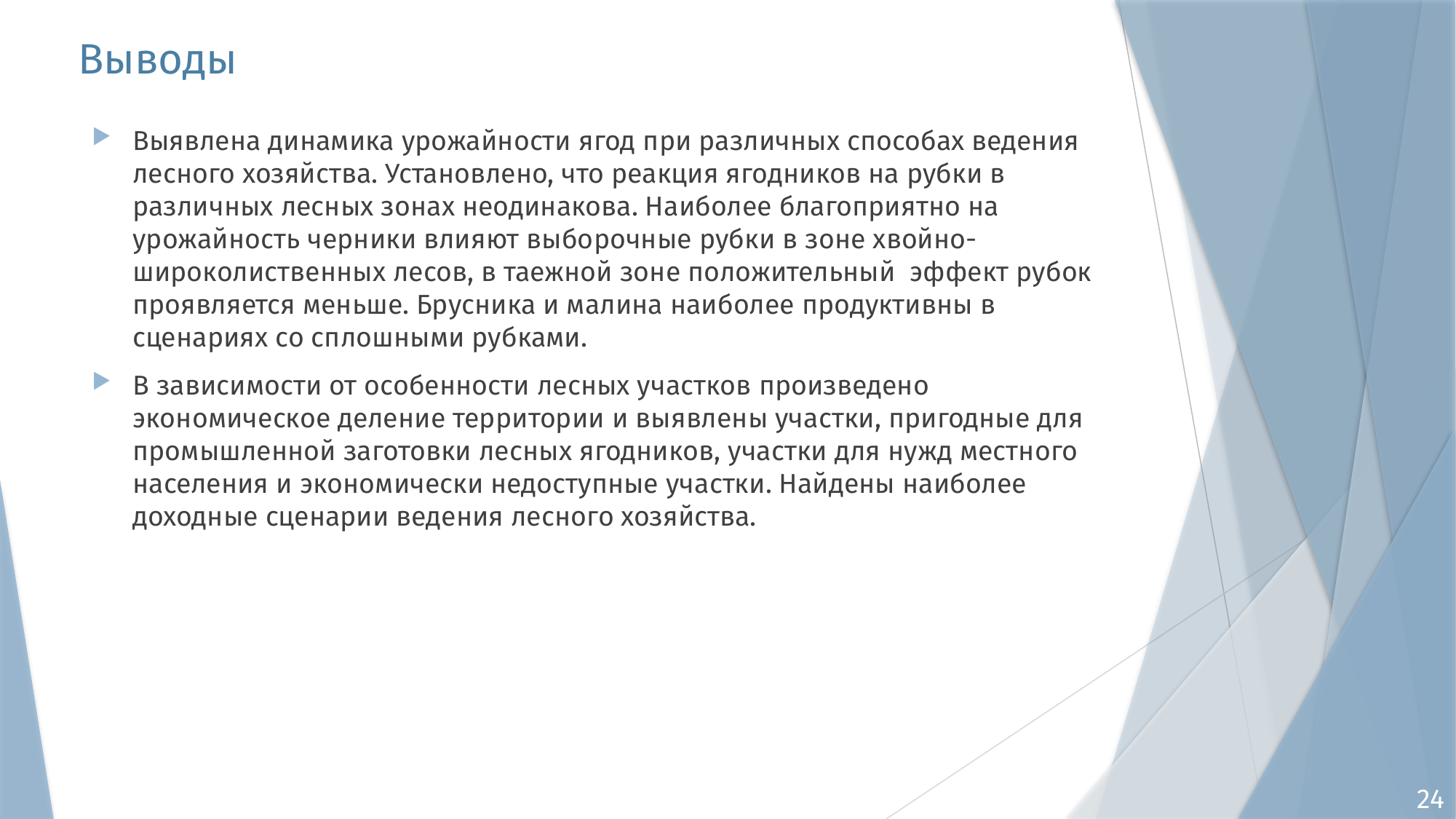

# Выводы
Выявлена динамика урожайности ягод при различных способах ведения лесного хозяйства. Установлено, что реакция ягодников на рубки в различных лесных зонах неодинакова. Наиболее благоприятно на урожайность черники влияют выборочные рубки в зоне хвойно-широколиственных лесов, в таежной зоне положительный  эффект рубок проявляется меньше. Брусника и малина наиболее продуктивны в сценариях со сплошными рубками.
В зависимости от особенности лесных участков произведено экономическое деление территории и выявлены участки, пригодные для промышленной заготовки лесных ягодников, участки для нужд местного населения и экономически недоступные участки. Найдены наиболее доходные сценарии ведения лесного хозяйства.
24